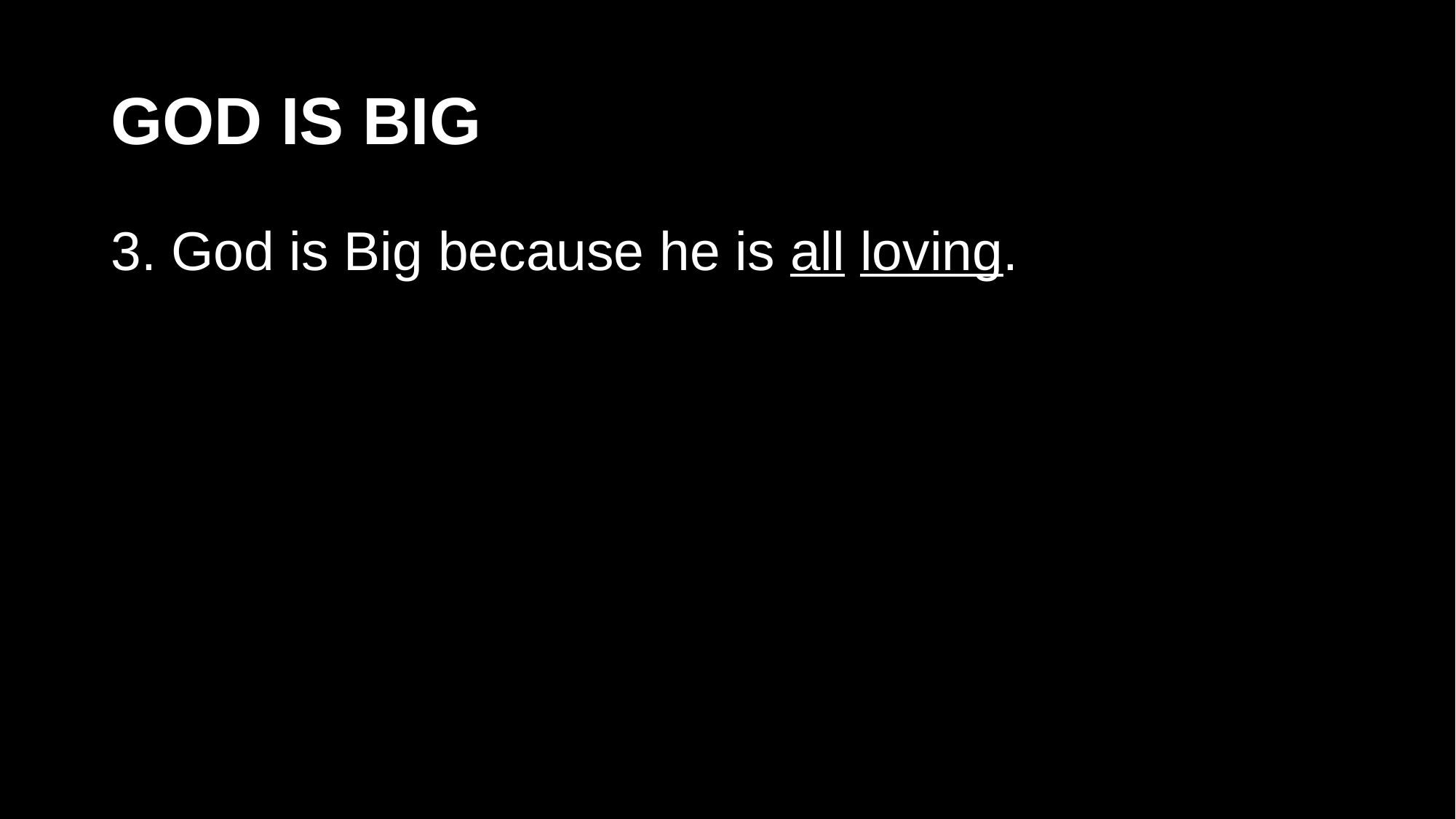

# GOD IS BIG
3. God is Big because he is all loving.